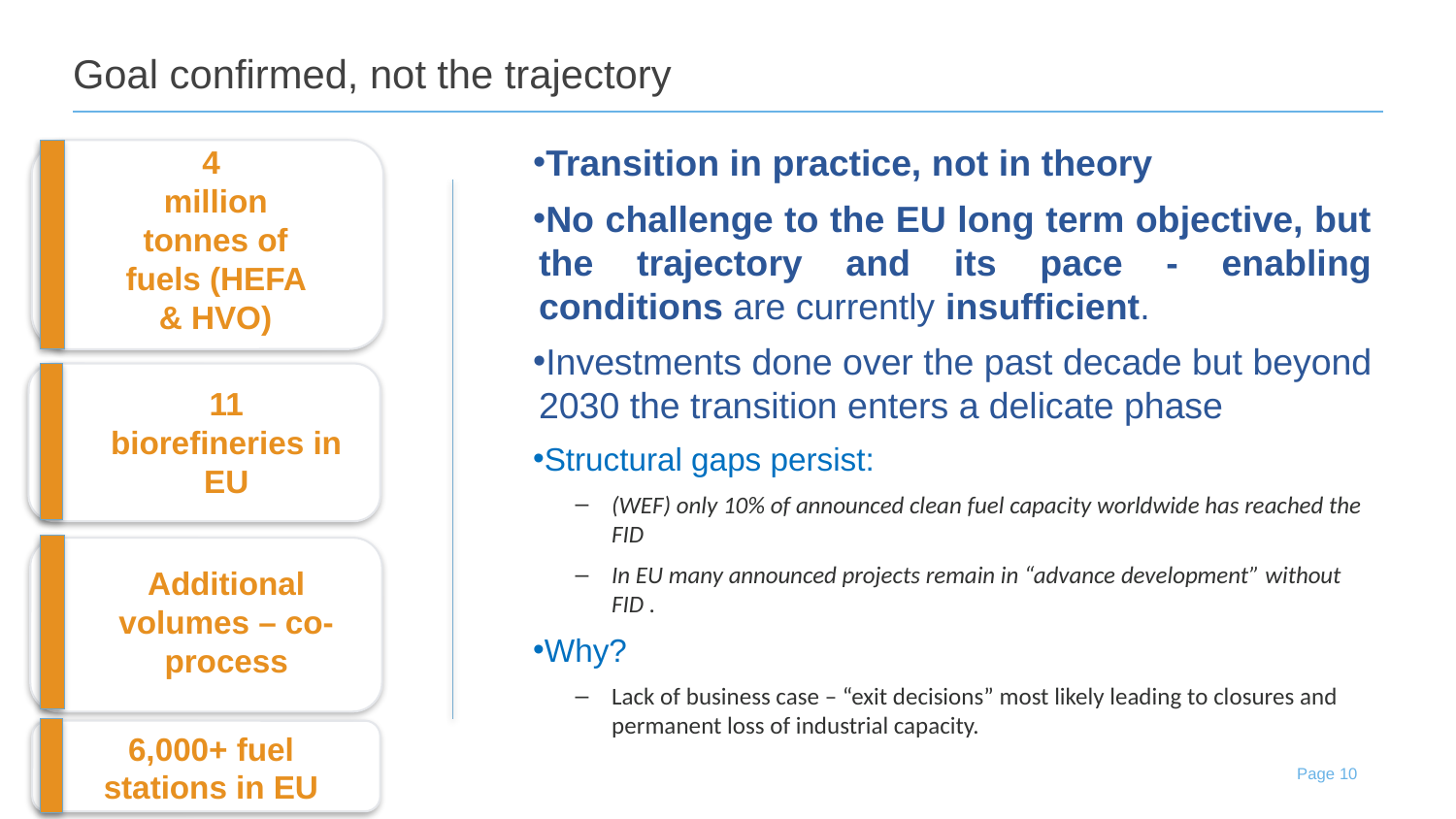

Goal confirmed, not the trajectory

Transition in practice, not in theory
No challenge to the EU long term objective, but the trajectory and its pace - enabling conditions are currently insufficient.
Investments done over the past decade but beyond 2030 the transition enters a delicate phase
Structural gaps persist:
(WEF) only 10% of announced clean fuel capacity worldwide has reached the FID
In EU many announced projects remain in “advance development” without FID .
Why?
Lack of business case – “exit decisions” most likely leading to closures and permanent loss of industrial capacity.

4
million tonnes of fuels (HEFA & HVO)

11 biorefineries in EU

Additional volumes – co-process
6,000+ fuel stations in EU

Page 10